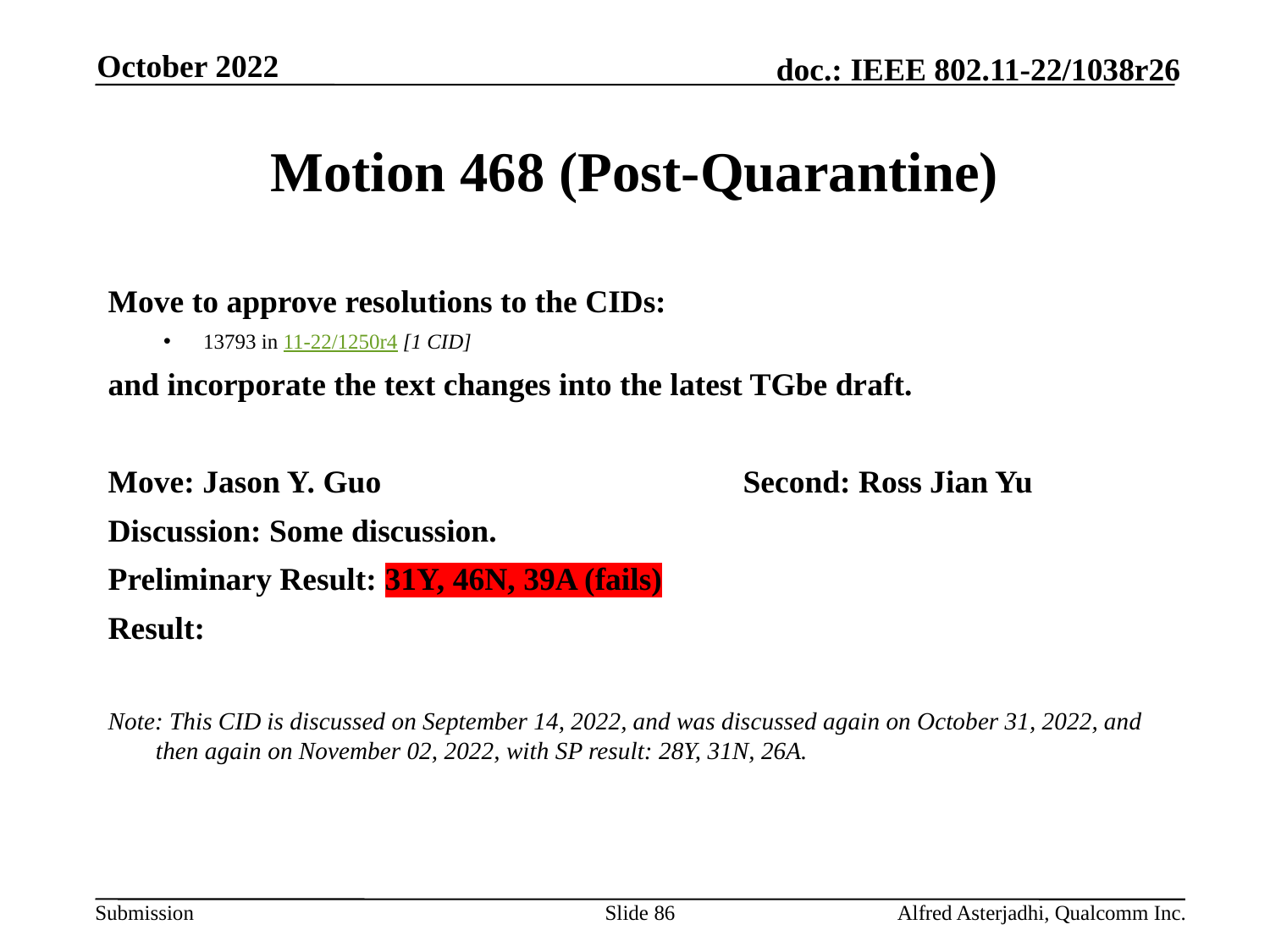

October 2022
# Motion 468 (Post-Quarantine)
Move to approve resolutions to the CIDs:
13793 in 11-22/1250r4 [1 CID]
and incorporate the text changes into the latest TGbe draft.

Move: Jason Y. Guo			Second: Ross Jian Yu
Discussion: Some discussion.
Preliminary Result: 31Y, 46N, 39A (fails)
Result:

Note: This CID is discussed on September 14, 2022, and was discussed again on October 31, 2022, and then again on November 02, 2022, with SP result: 28Y, 31N, 26A.
Slide 86
Alfred Asterjadhi, Qualcomm Inc.